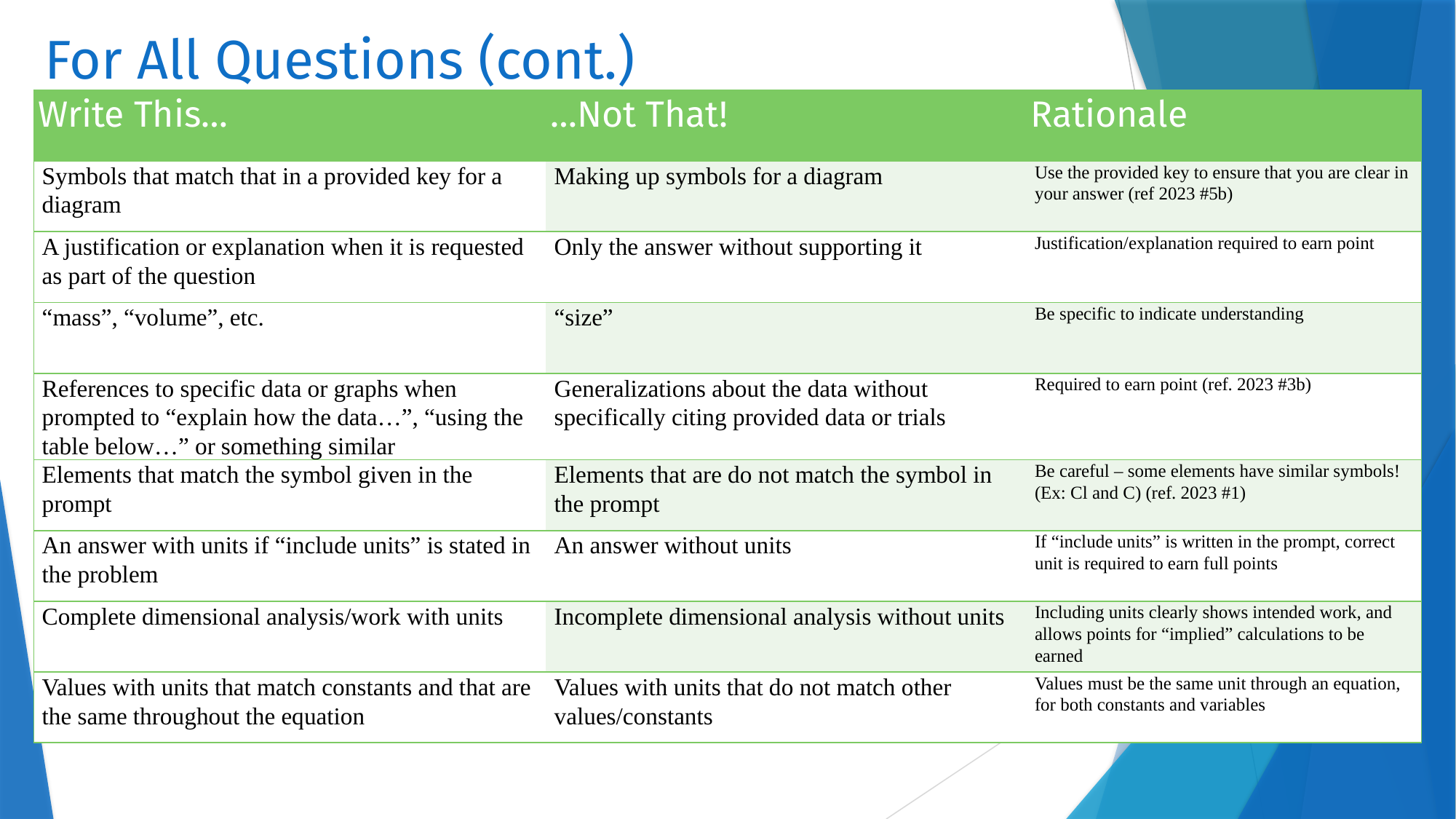

# For All Questions (cont.)
| Write This… | …Not That! | Rationale |
| --- | --- | --- |
| Symbols that match that in a provided key for a diagram | Making up symbols for a diagram | Use the provided key to ensure that you are clear in your answer (ref 2023 #5b) |
| A justification or explanation when it is requested as part of the question | Only the answer without supporting it | Justification/explanation required to earn point |
| “mass”, “volume”, etc. | “size” | Be specific to indicate understanding |
| References to specific data or graphs when prompted to “explain how the data…”, “using the table below…” or something similar | Generalizations about the data without specifically citing provided data or trials | Required to earn point (ref. 2023 #3b) |
| Elements that match the symbol given in the prompt | Elements that are do not match the symbol in the prompt | Be careful – some elements have similar symbols! (Ex: Cl and C) (ref. 2023 #1) |
| An answer with units if “include units” is stated in the problem | An answer without units | If “include units” is written in the prompt, correct unit is required to earn full points |
| Complete dimensional analysis/work with units | Incomplete dimensional analysis without units | Including units clearly shows intended work, and allows points for “implied” calculations to be earned |
| Values with units that match constants and that are the same throughout the equation | Values with units that do not match other values/constants | Values must be the same unit through an equation, for both constants and variables |